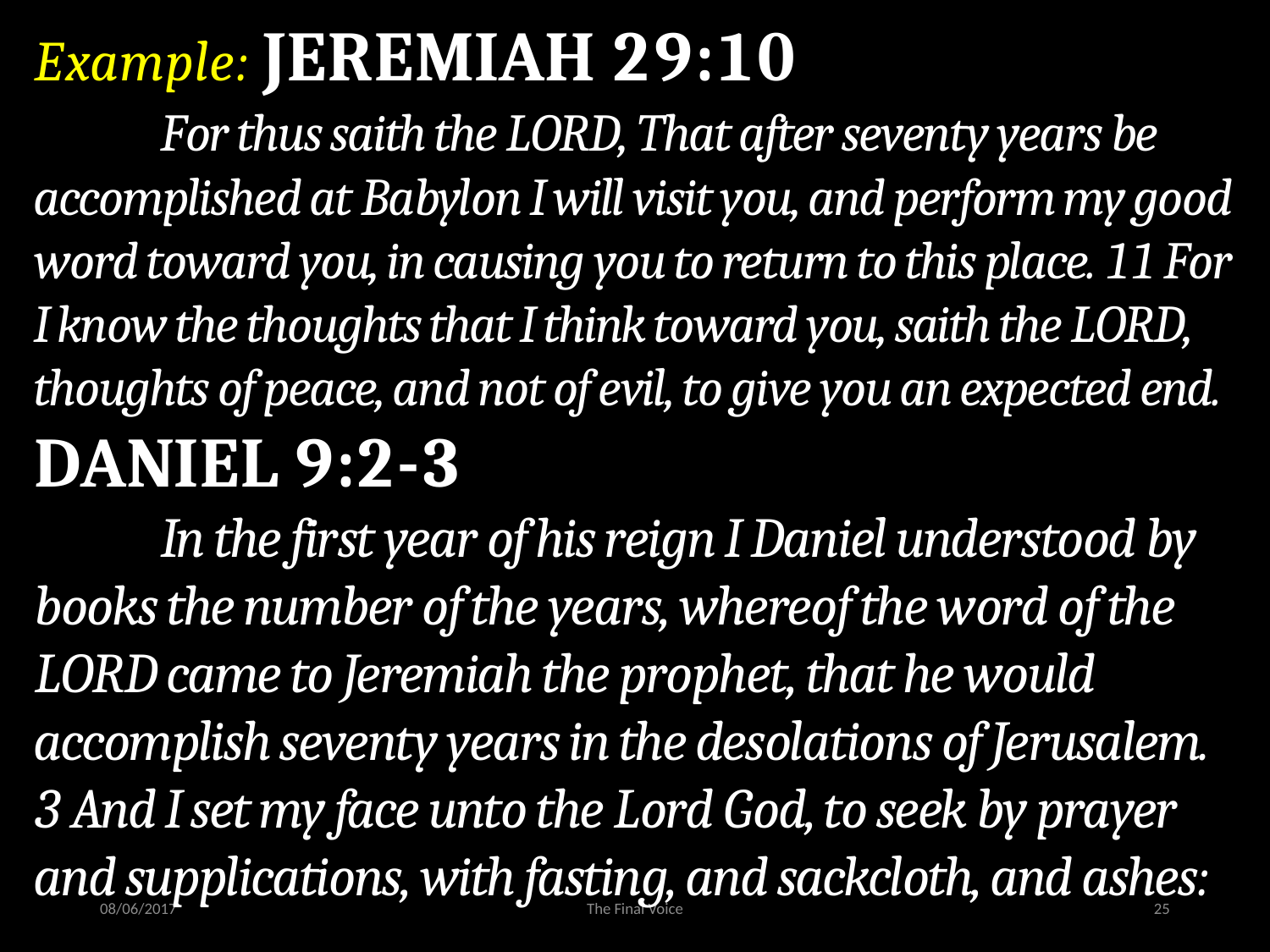

Example: JEREMIAH 29:10
	For thus saith the LORD, That after seventy years be accomplished at Babylon I will visit you, and perform my good word toward you, in causing you to return to this place. 11 For I know the thoughts that I think toward you, saith the LORD, thoughts of peace, and not of evil, to give you an expected end.
DANIEL 9:2-3
	In the first year of his reign I Daniel understood by books the number of the years, whereof the word of the LORD came to Jeremiah the prophet, that he would accomplish seventy years in the desolations of Jerusalem. 3 And I set my face unto the Lord God, to seek by prayer and supplications, with fasting, and sackcloth, and ashes:
08/06/2017
The Final Voice
25